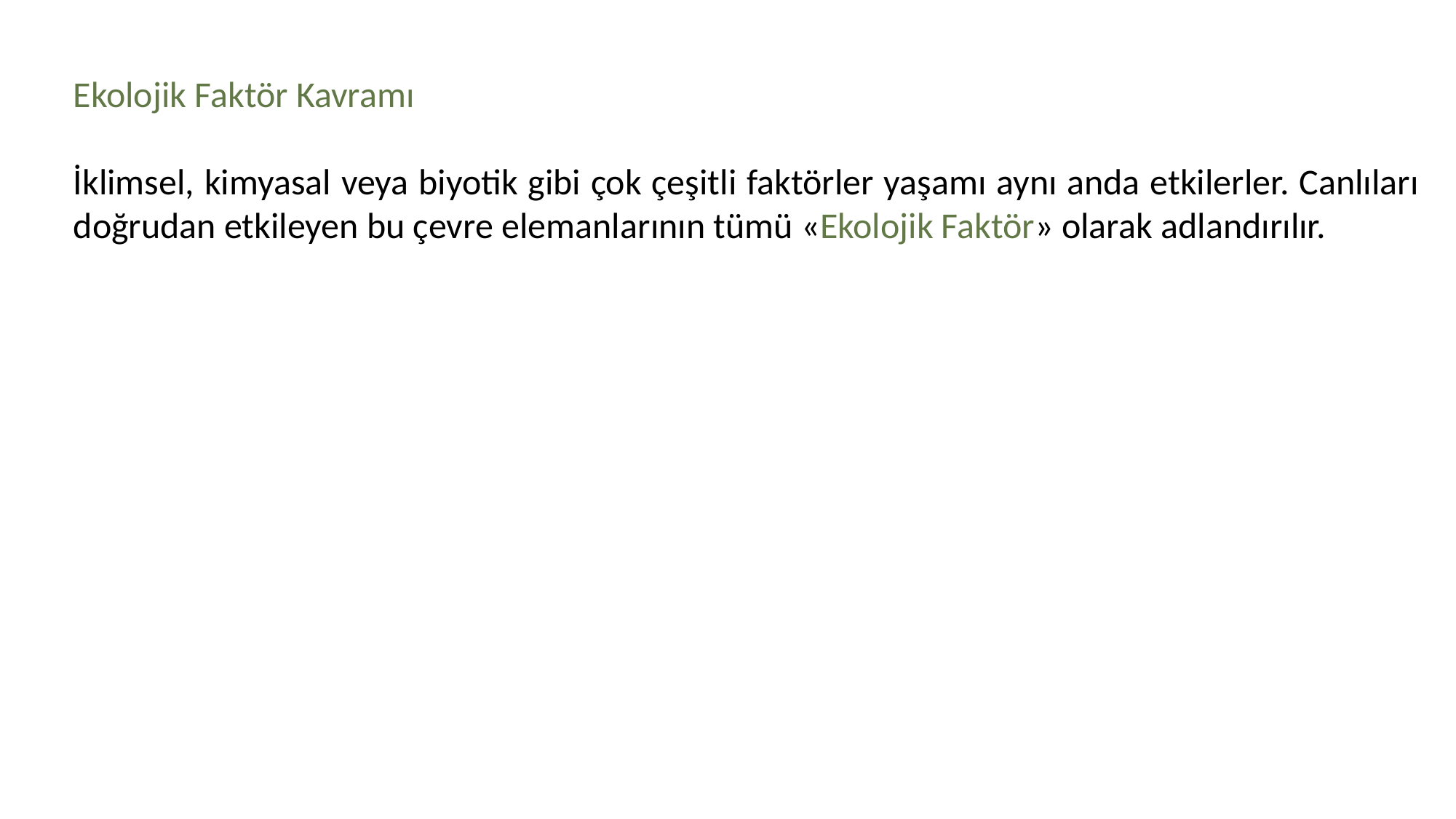

Ekolojik Faktör Kavramı

İklimsel, kimyasal veya biyotik gibi çok çeşitli faktörler yaşamı aynı anda etkilerler. Canlıları doğrudan etkileyen bu çevre elemanlarının tümü «Ekolojik Faktör» olarak adlandırılır.